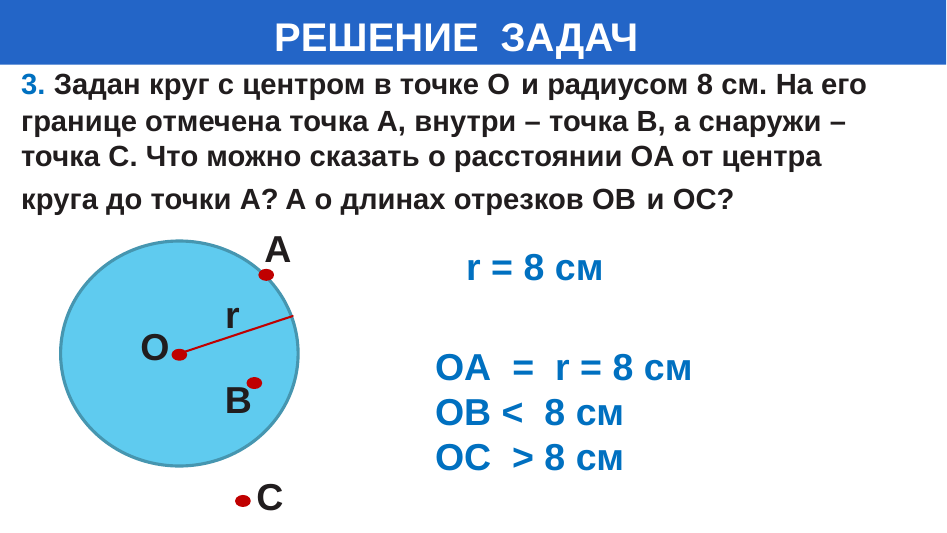

# РЕШЕНИЕ  ЗАДАЧ
3. Задан круг с центром в точке О и радиусом 8 см. На его границе отмечена точка А, внутри – точка В, а снаружи – точка С. Что можно сказать о расстоянии OA от центра круга до точки A? А о длинах отрезков OB и OC?
А

r = 8 cм

r
О
OА  =  r = 8 cм
ОВ <  8 см
ОС  > 8 см

В

С